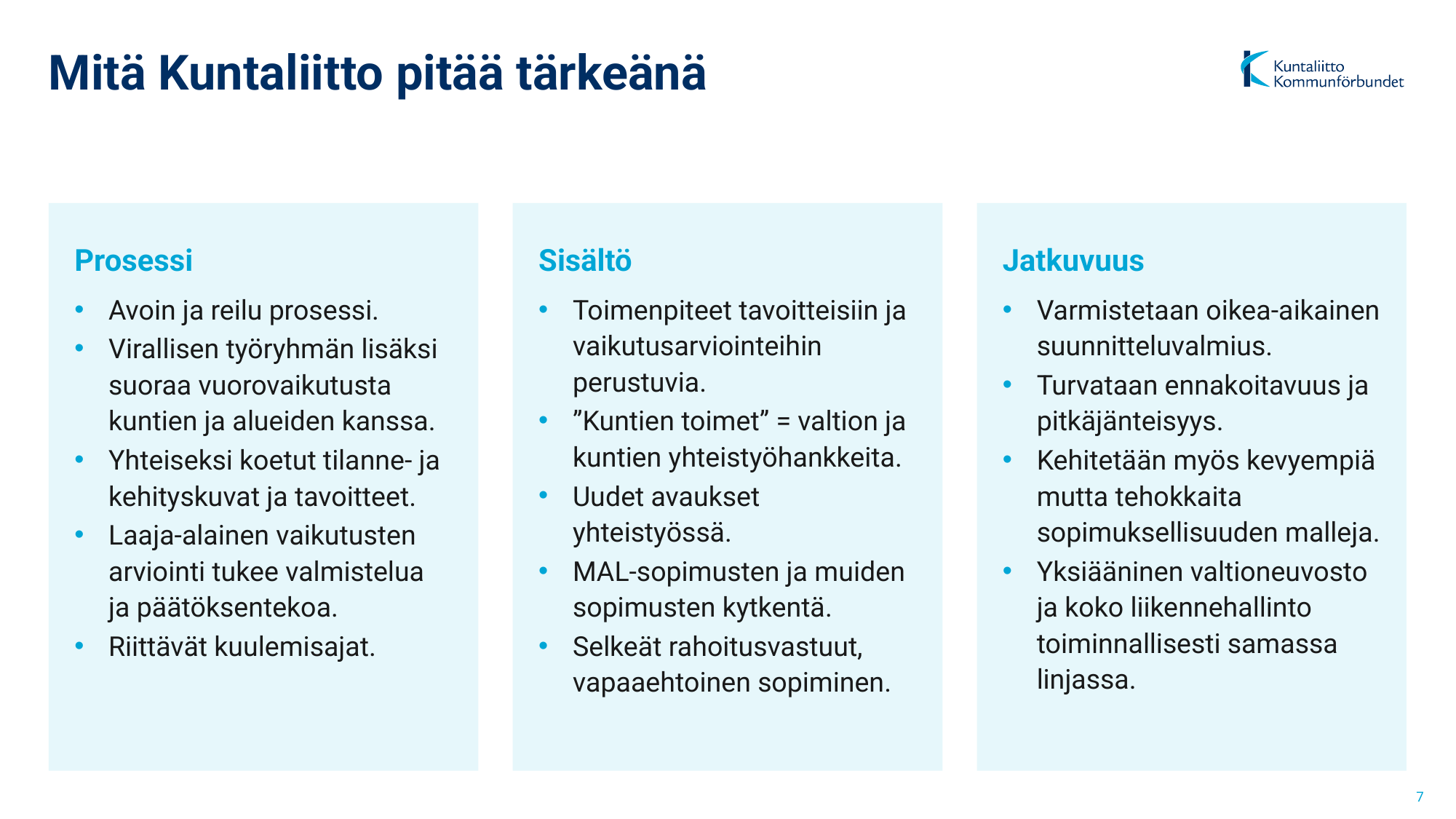

# Mitä Kuntaliitto pitää tärkeänä
Prosessi
Sisältö
Jatkuvuus
Avoin ja reilu prosessi.
Virallisen työryhmän lisäksi suoraa vuorovaikutusta kuntien ja alueiden kanssa.
Yhteiseksi koetut tilanne- ja kehityskuvat ja tavoitteet.
Laaja-alainen vaikutusten arviointi tukee valmistelua ja päätöksentekoa.
Riittävät kuulemisajat.

Toimenpiteet tavoitteisiin ja vaikutusarviointeihin perustuvia.
”Kuntien toimet” = valtion ja kuntien yhteistyöhankkeita.
Uudet avaukset yhteistyössä.
MAL-sopimusten ja muiden sopimusten kytkentä.
Selkeät rahoitusvastuut, vapaaehtoinen sopiminen.

Varmistetaan oikea-aikainen suunnitteluvalmius.
Turvataan ennakoitavuus ja pitkäjänteisyys.
Kehitetään myös kevyempiä mutta tehokkaita sopimuksellisuuden malleja.
Yksiääninen valtioneuvosto ja koko liikennehallinto toiminnallisesti samassa linjassa.
7